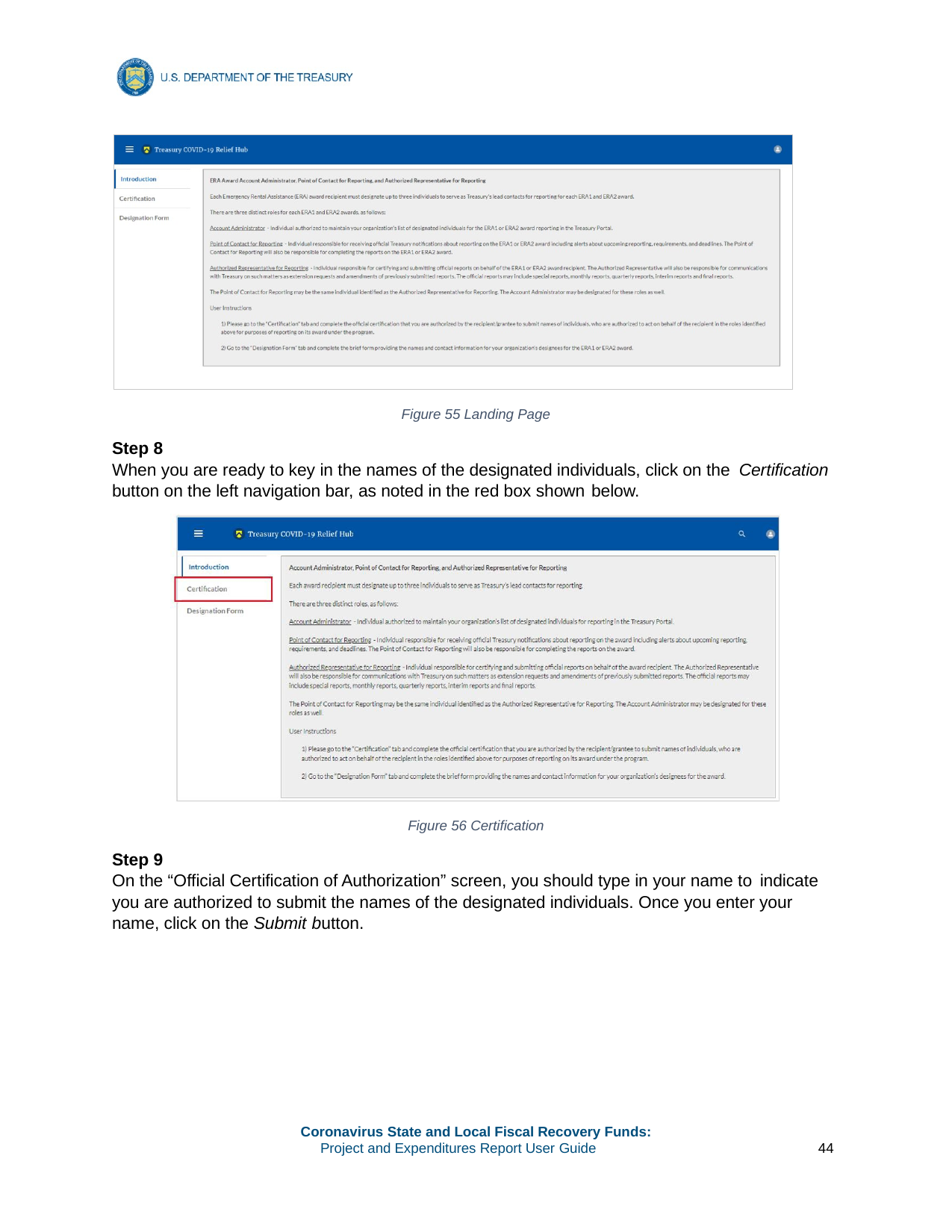

Figure 55 Landing Page

Step 8
When you are ready to key in the names of the designated individuals, click on the Certification
button on the left navigation bar, as noted in the red box shown below.

Figure 56 Certification

Step 9
On the “Official Certification of Authorization” screen, you should type in your name to indicate
you are authorized to submit the names of the designated individuals. Once you enter your  name, click on the Submit button.
Coronavirus State and Local Fiscal Recovery Funds:
Project and Expenditures Report User Guide
44